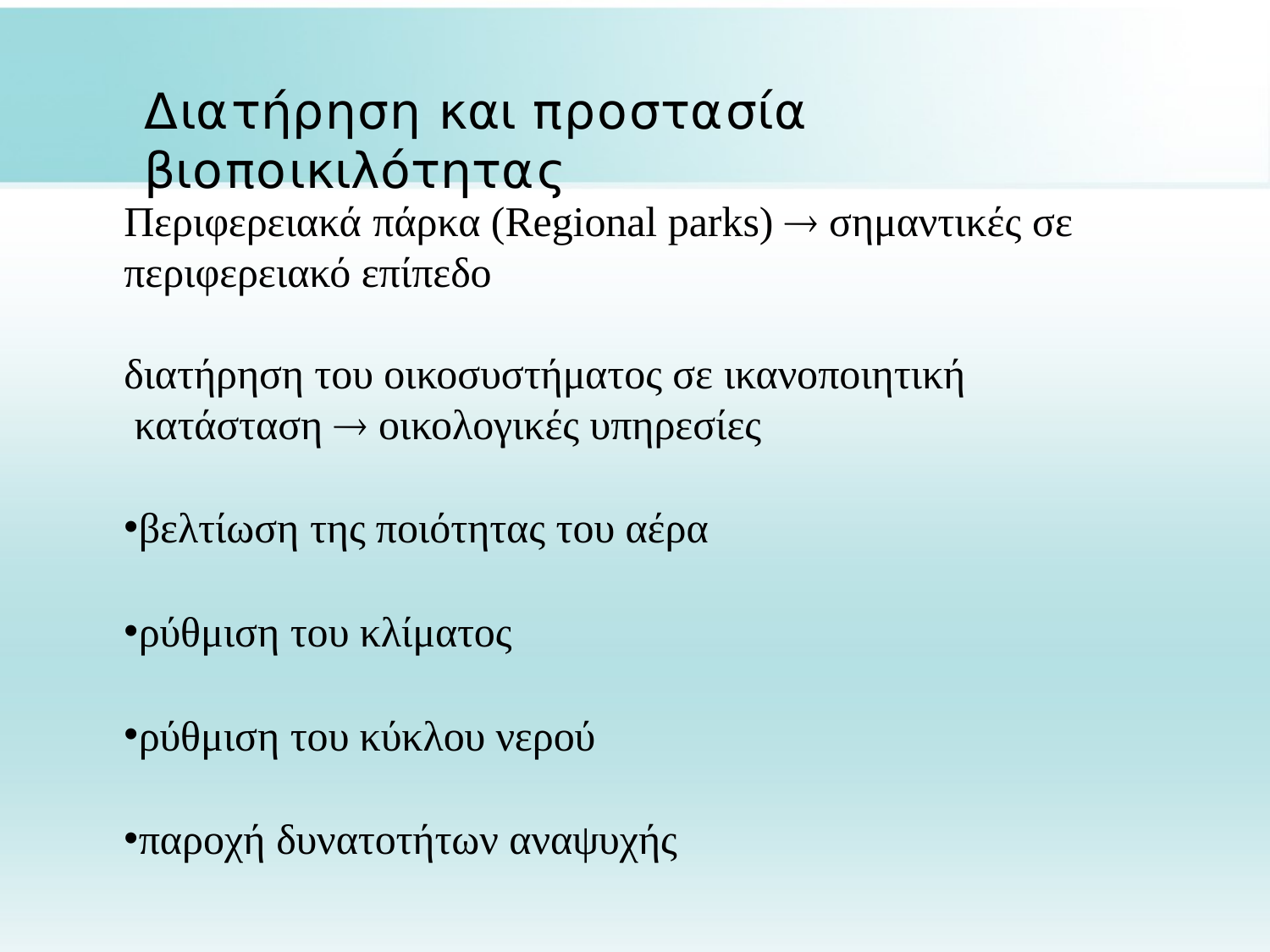

# Διατήρηση και προστασία βιοποικιλότητας
Περιφερειακά πάρκα (Regional parks) → σημαντικές σε  περιφερειακό επίπεδο

διατήρηση του οικοσυστήματος σε ικανοποιητική  κατάσταση → οικολογικές υπηρεσίες

βελτίωση της ποιότητας του αέρα

ρύθμιση του κλίματος

ρύθμιση του κύκλου νερού

παροχή δυνατοτήτων αναψυχής